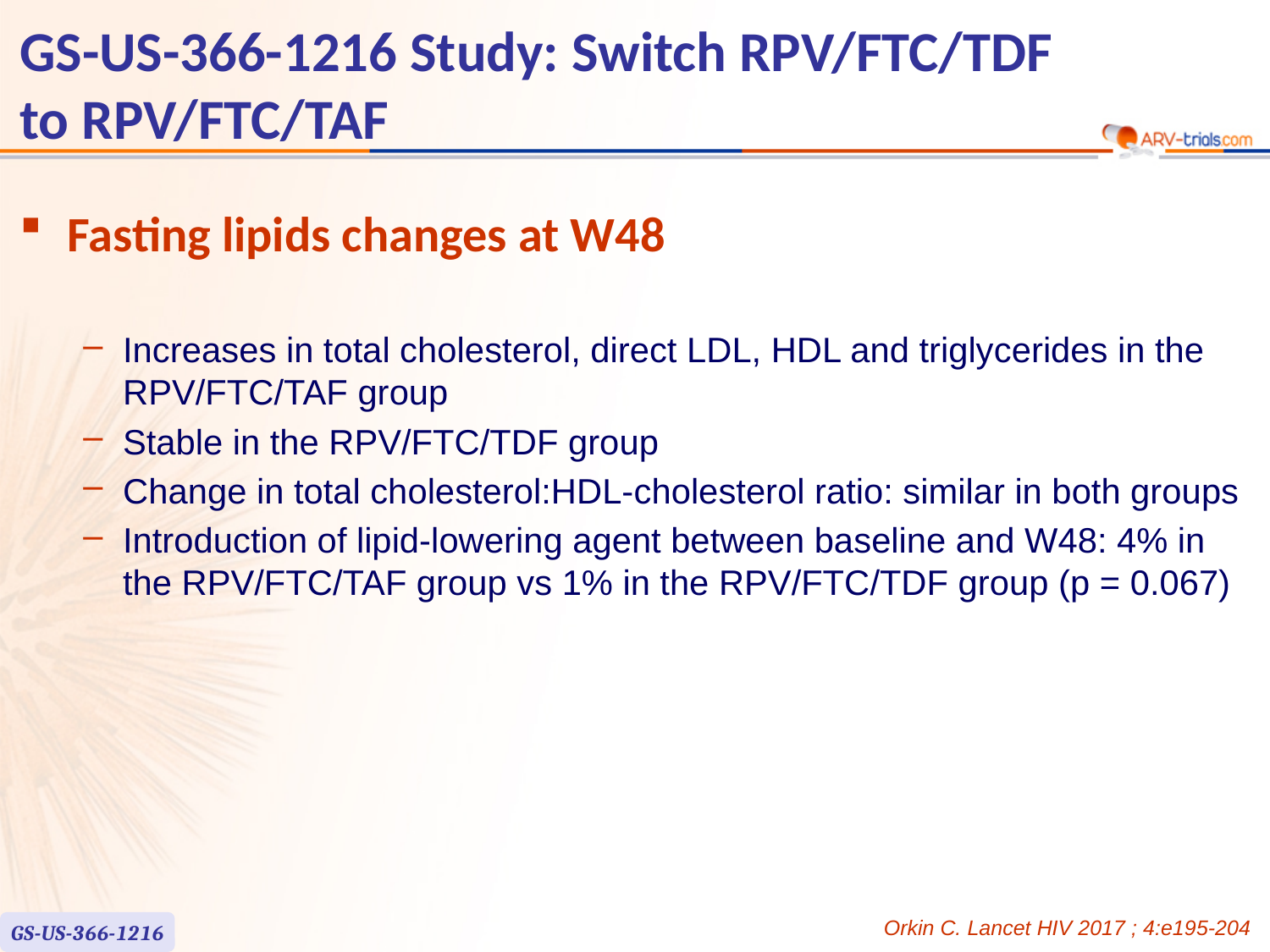

# GS-US-366-1216 Study: Switch RPV/FTC/TDF to RPV/FTC/TAF
Fasting lipids changes at W48
Increases in total cholesterol, direct LDL, HDL and triglycerides in the RPV/FTC/TAF group
Stable in the RPV/FTC/TDF group
Change in total cholesterol:HDL-cholesterol ratio: similar in both groups
Introduction of lipid-lowering agent between baseline and W48: 4% in the RPV/FTC/TAF group vs 1% in the RPV/FTC/TDF group (p = 0.067)
Orkin C. Lancet HIV 2017 ; 4:e195-204
GS-US-366-1216